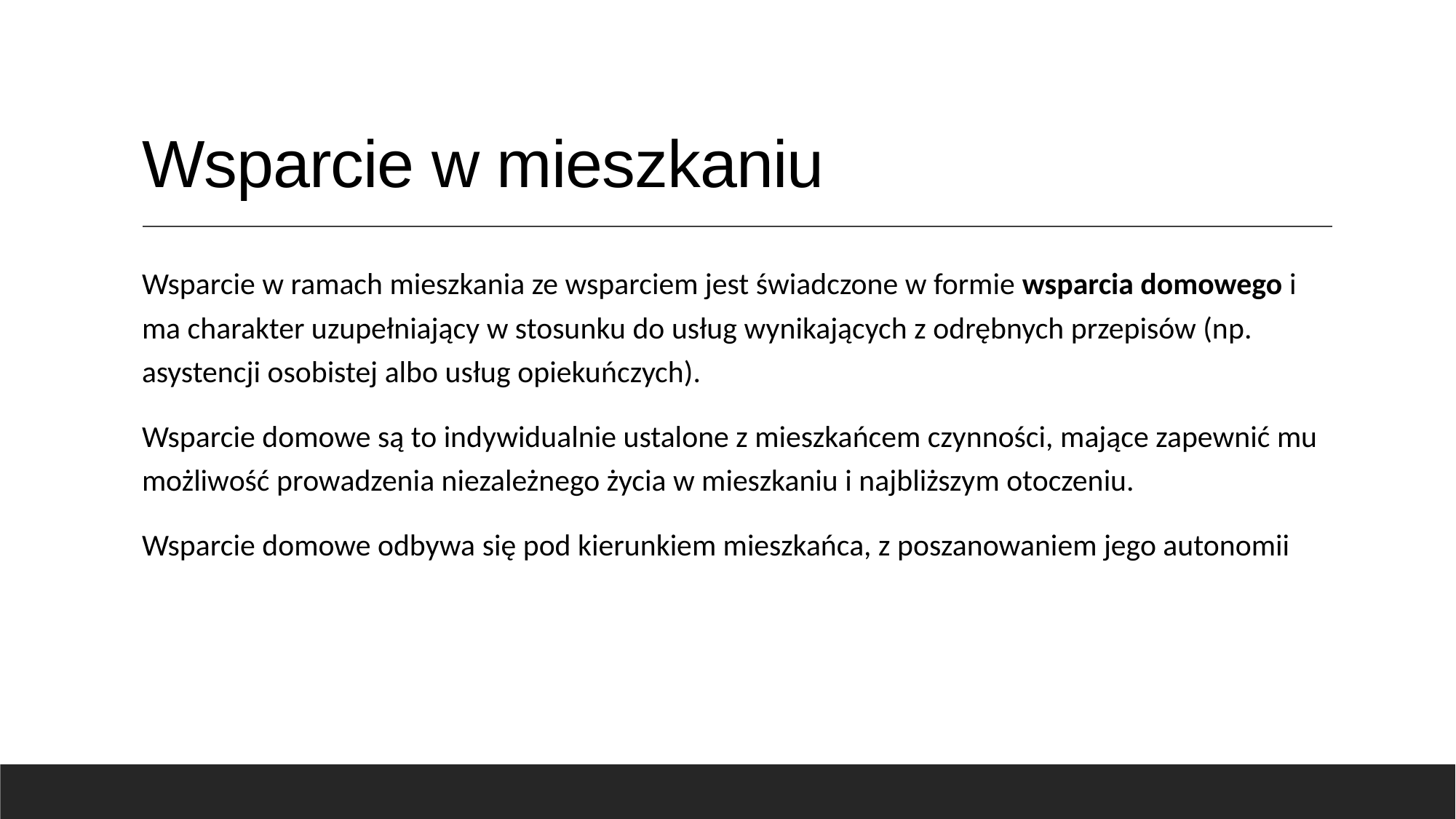

# Wsparcie w mieszkaniu
Wsparcie w ramach mieszkania ze wsparciem jest świadczone w formie wsparcia domowego i ma charakter uzupełniający w stosunku do usług wynikających z odrębnych przepisów (np. asystencji osobistej albo usług opiekuńczych).
Wsparcie domowe są to indywidualnie ustalone z mieszkańcem czynności, mające zapewnić mu możliwość prowadzenia niezależnego życia w mieszkaniu i najbliższym otoczeniu.
Wsparcie domowe odbywa się pod kierunkiem mieszkańca, z poszanowaniem jego autonomii